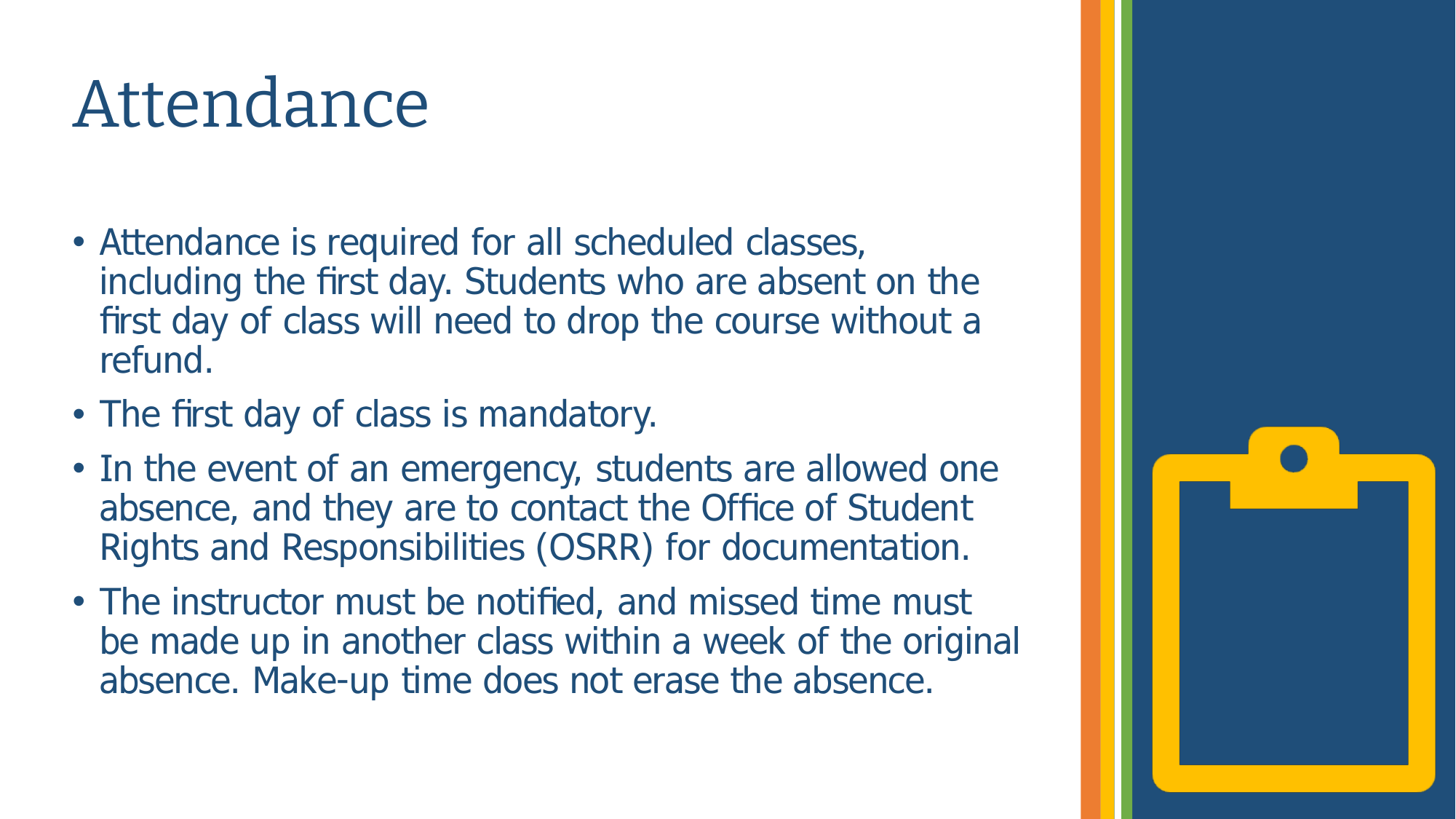

# Attendance
Attendance is required for all scheduled classes, including the first day. Students who are absent on the first day of class will need to drop the course without a refund.
The first day of class is mandatory.
In the event of an emergency, students are allowed one absence, and they are to contact the Office of Student Rights and Responsibilities (OSRR) for documentation.
The instructor must be notified, and missed time must be made up in another class within a week of the original absence. Make-up time does not erase the absence.